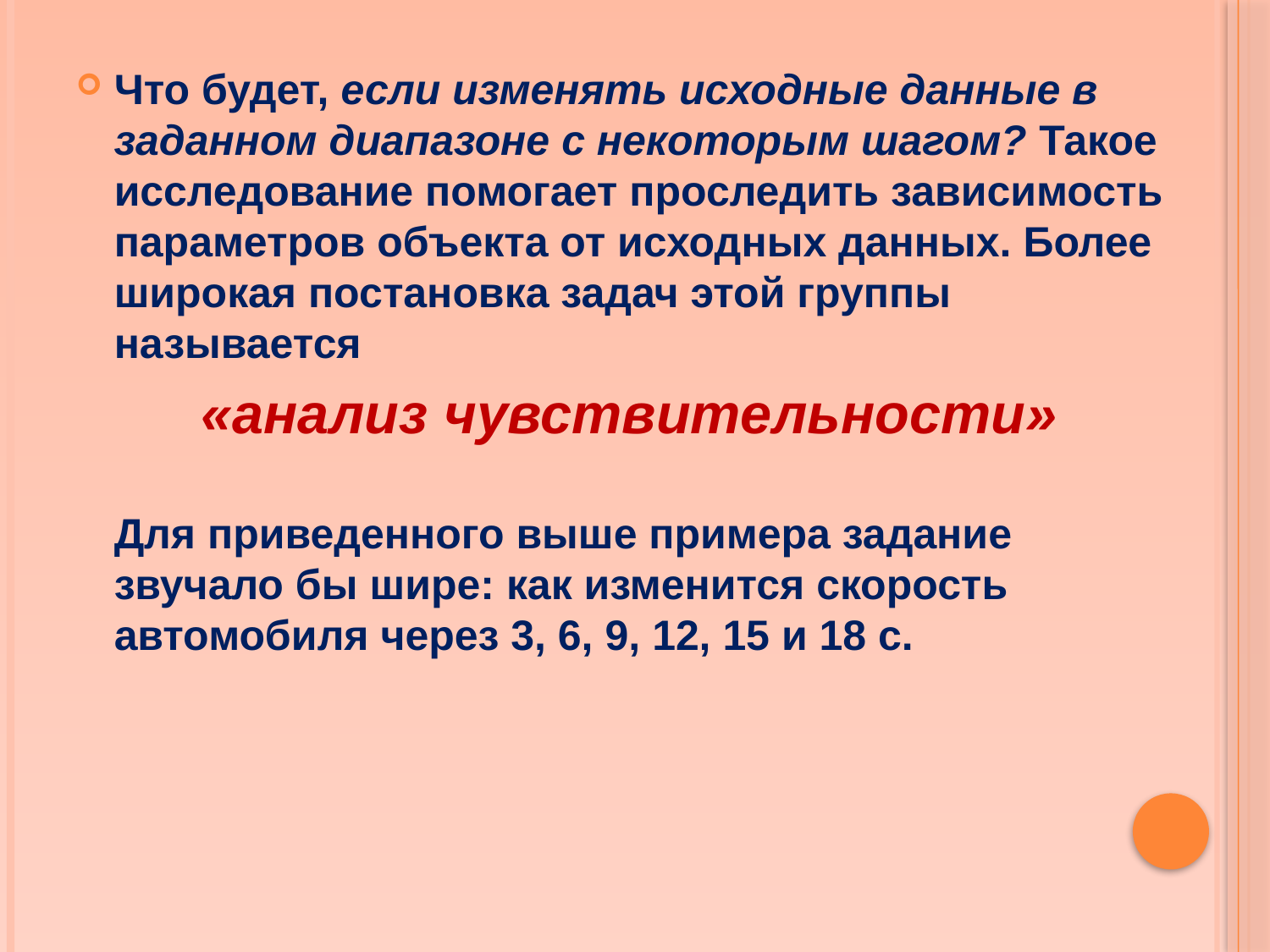

Что будет, если изменять исходные данные в заданном диапазоне с некоторым шагом? Такое исследование помогает проследить зависимость параметров объекта от исходных данных. Более широкая постановка задач этой группы называется
«анализ чувствительности»
Для приведенного выше примера задание звучало бы шире: как изменится скорость автомобиля через 3, 6, 9, 12, 15 и 18 с.